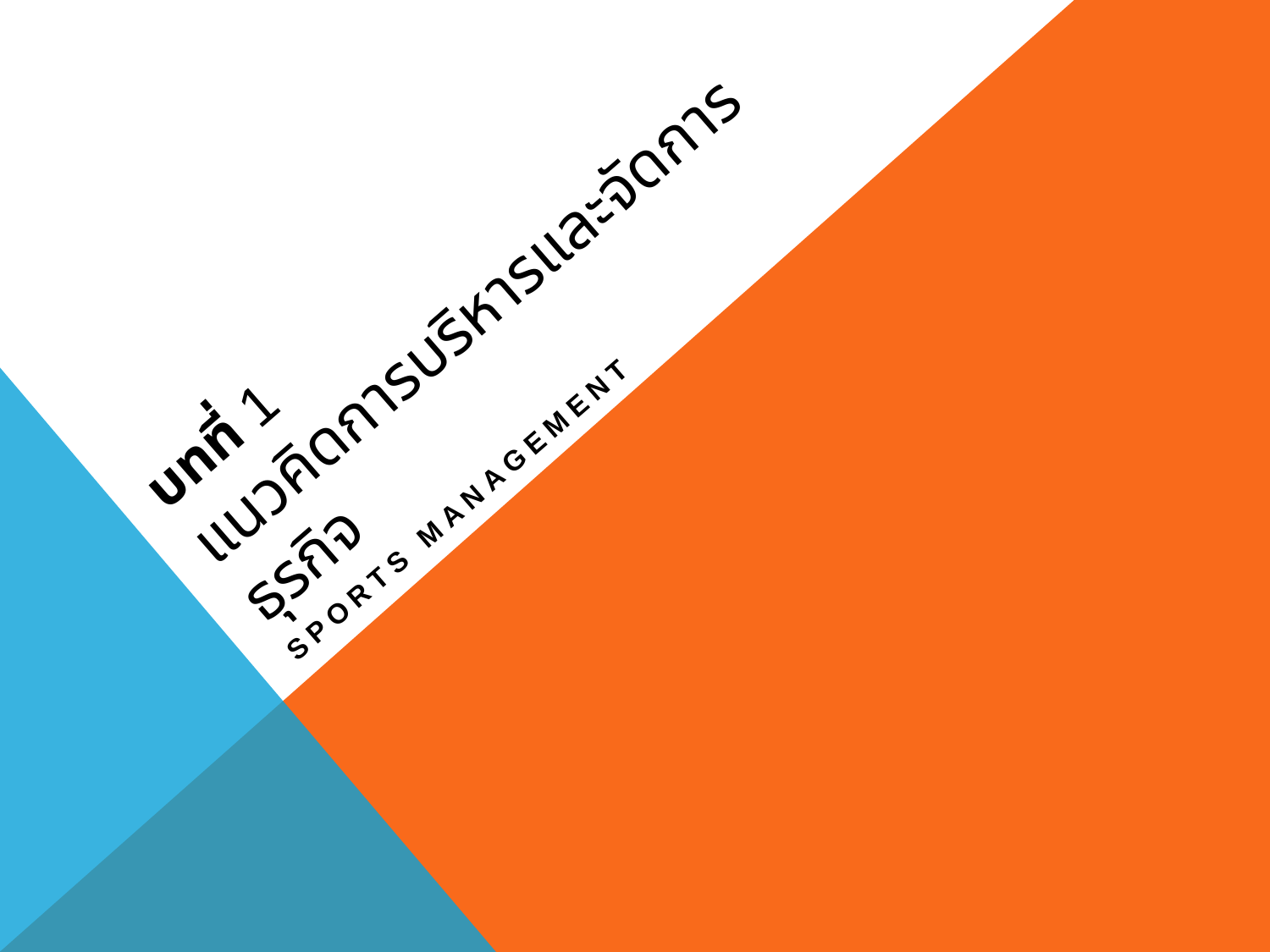

# บทที่ 1 แนวคิดการบริหารและจัดการธุรกิจ
Sports Management